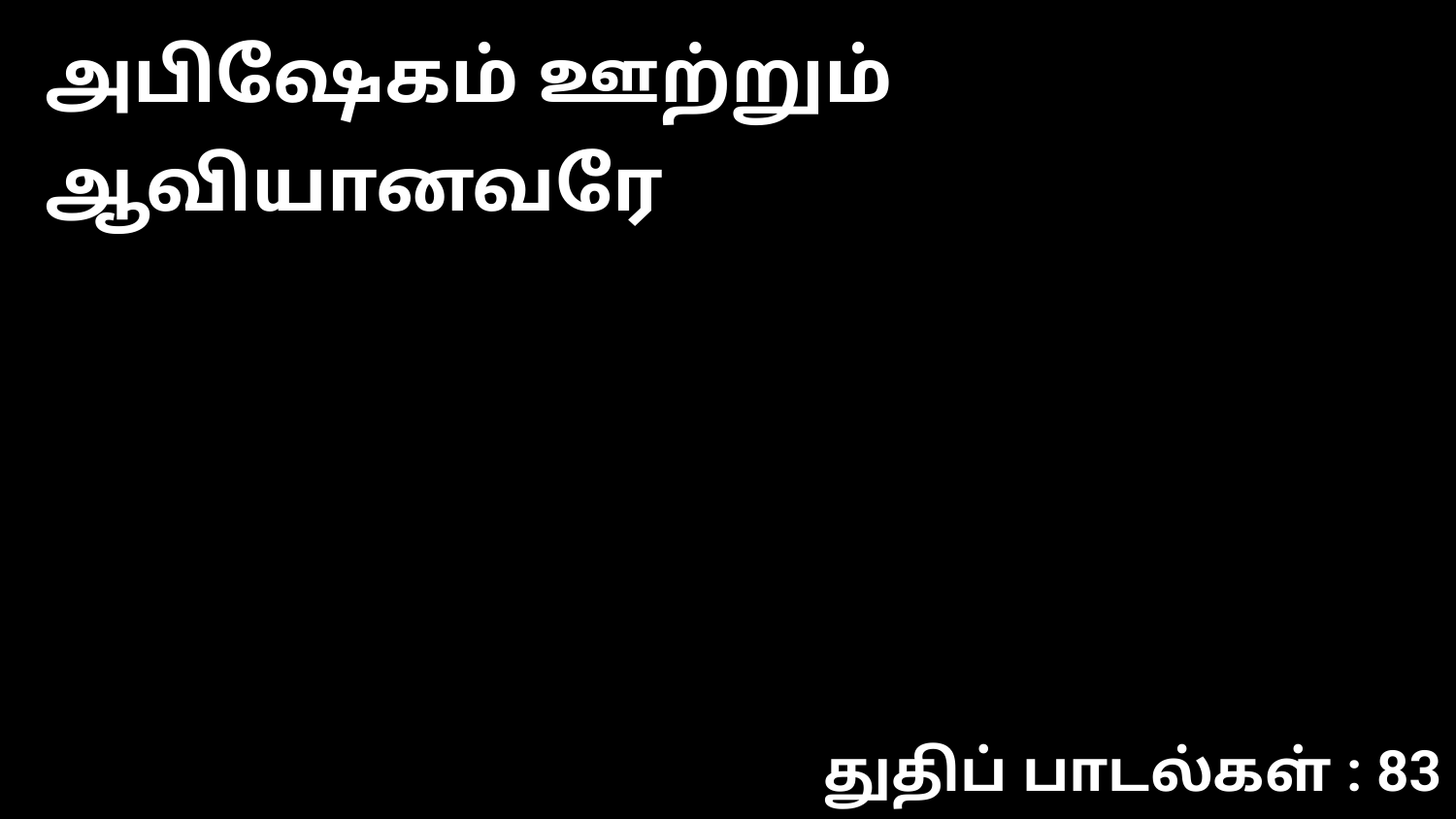

அபிஷேகம் ஊற்றும் ஆவியானவரே
துதிப் பாடல்கள் : 83